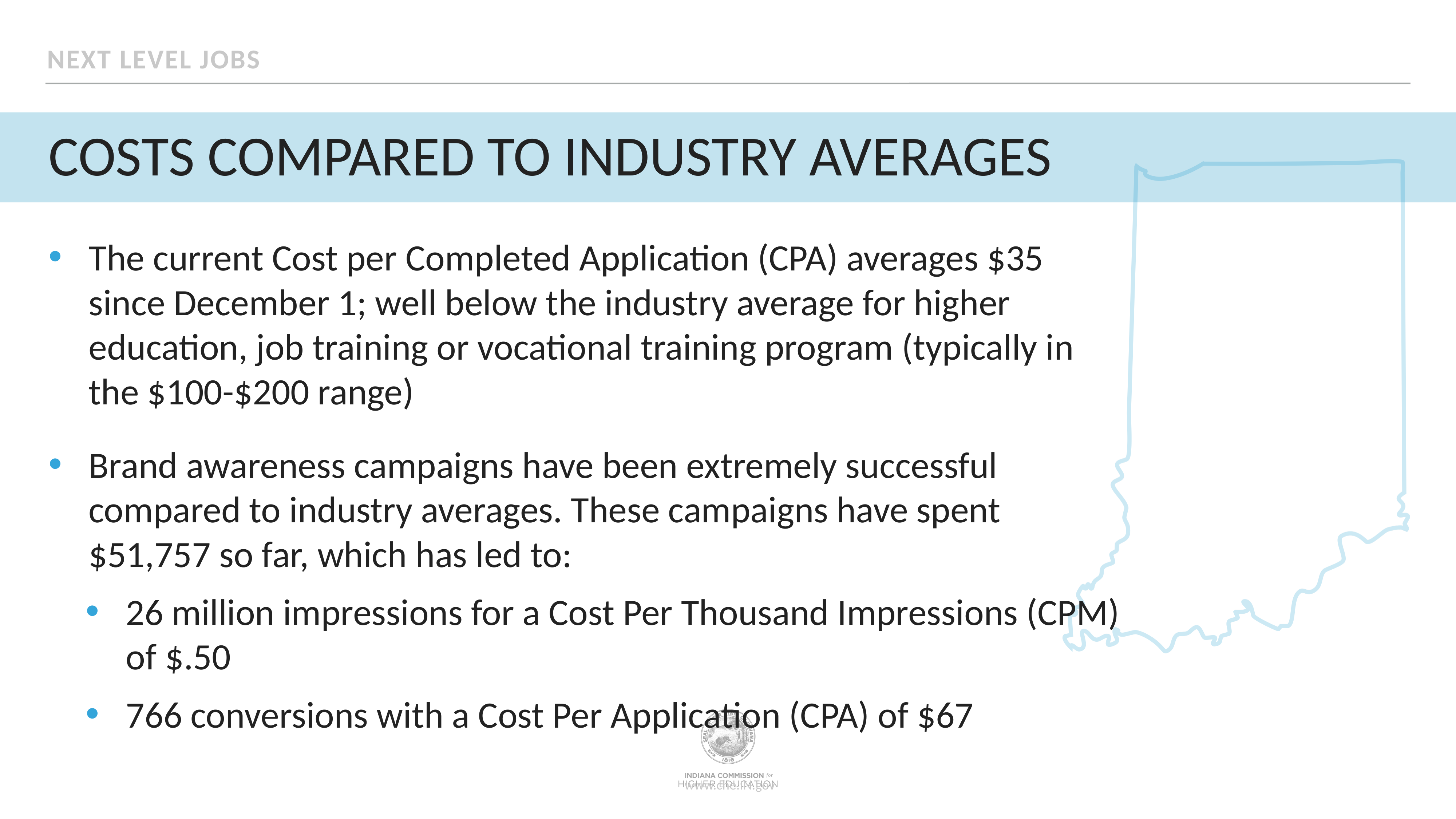

Next level jobs
# Costs compared to industry averages
The current Cost per Completed Application (CPA) averages $35 since December 1; well below the industry average for higher education, job training or vocational training program (typically in the $100-$200 range)
Brand awareness campaigns have been extremely successful compared to industry averages. These campaigns have spent $51,757 so far, which has led to:
26 million impressions for a Cost Per Thousand Impressions (CPM) of $.50
766 conversions with a Cost Per Application (CPA) of $67